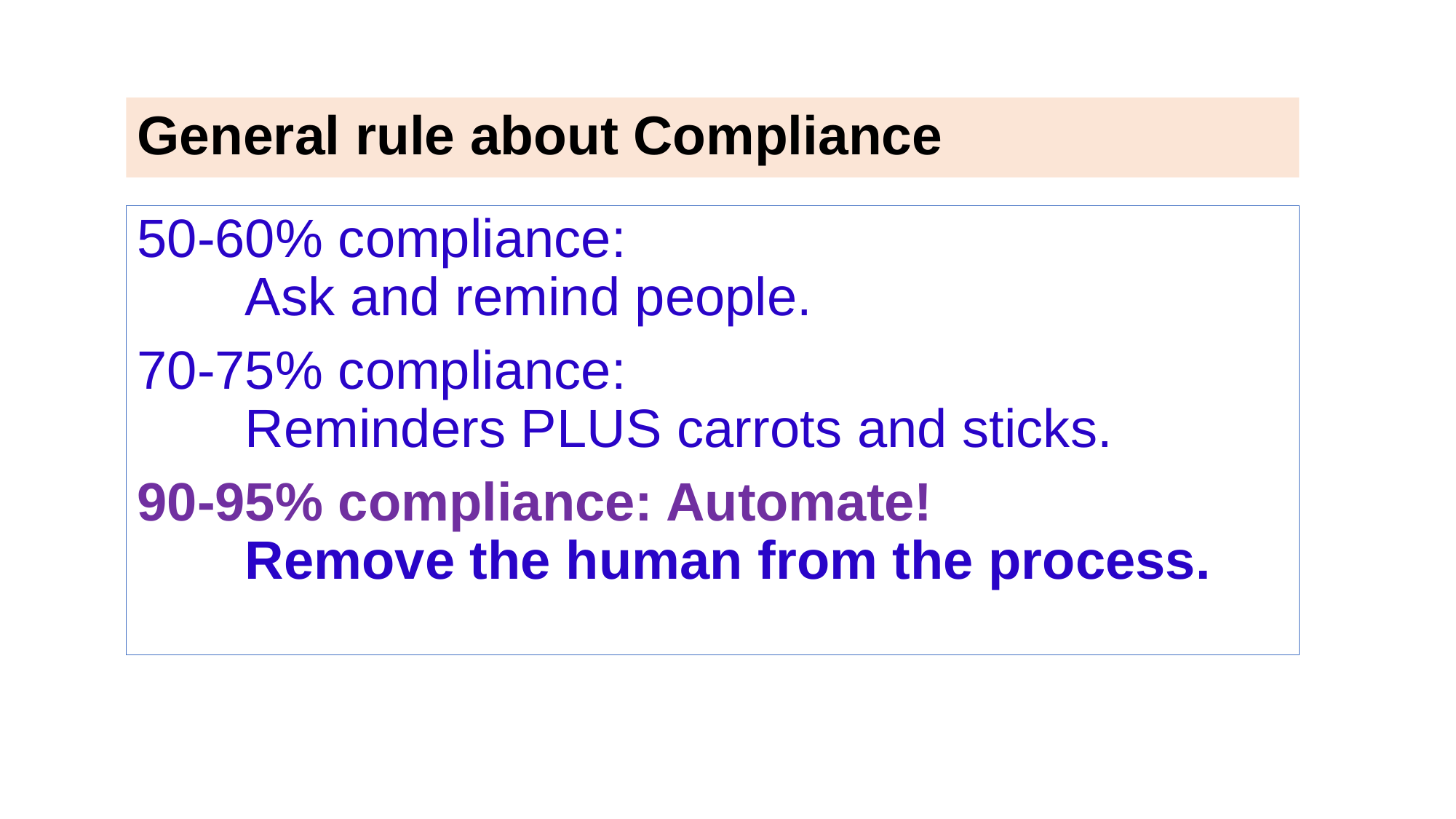

# General rule about Compliance
50-60% compliance:
		Ask and remind people.
70-75% compliance:
		Reminders PLUS carrots and sticks.
90-95% compliance: Automate!
		Remove the human from the process.